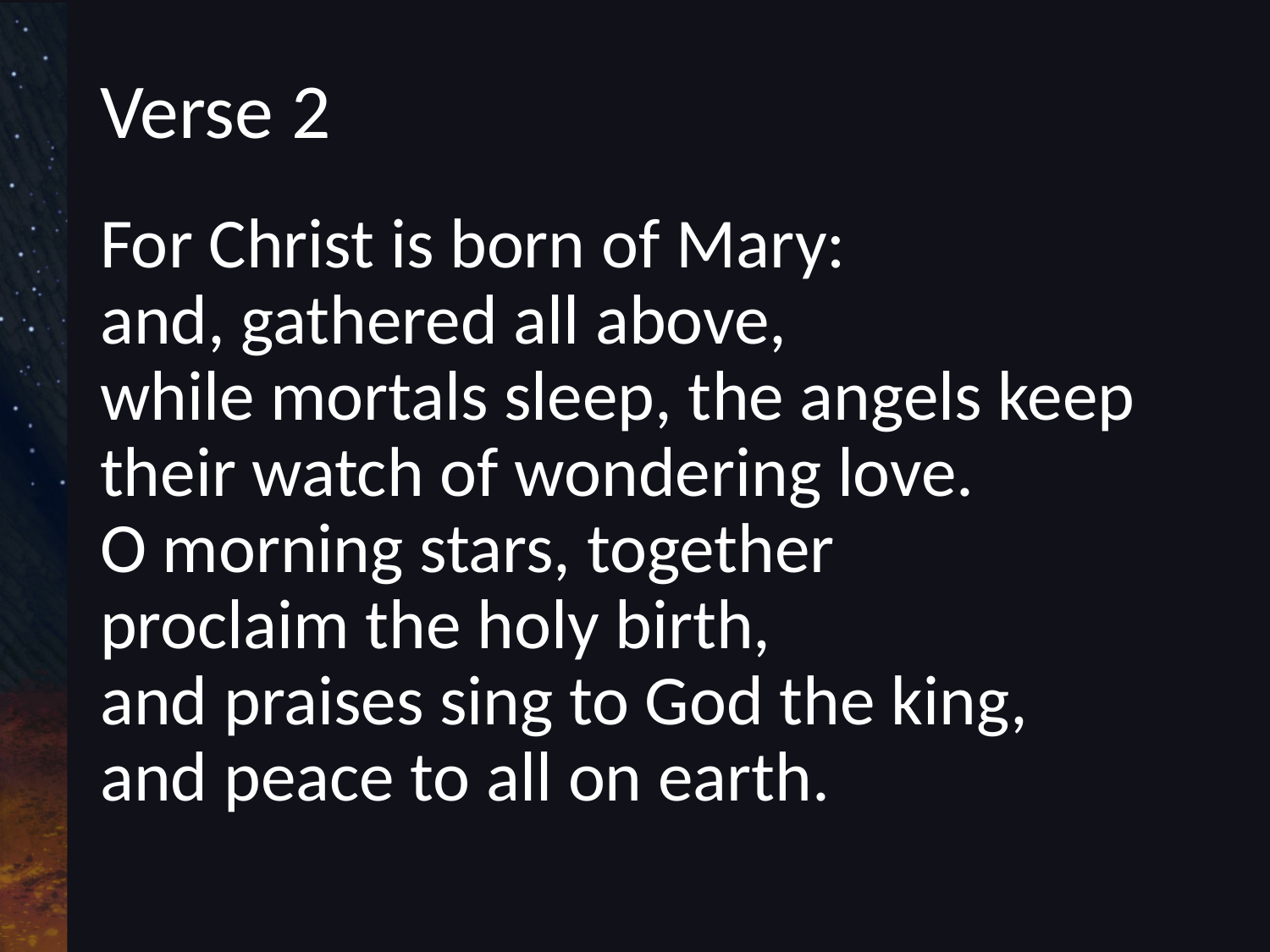

# Verse 2
For Christ is born of Mary:
and, gathered all above,
while mortals sleep, the angels keep
their watch of wondering love.
O morning stars, together
proclaim the holy birth,
and praises sing to God the king,
and peace to all on earth.